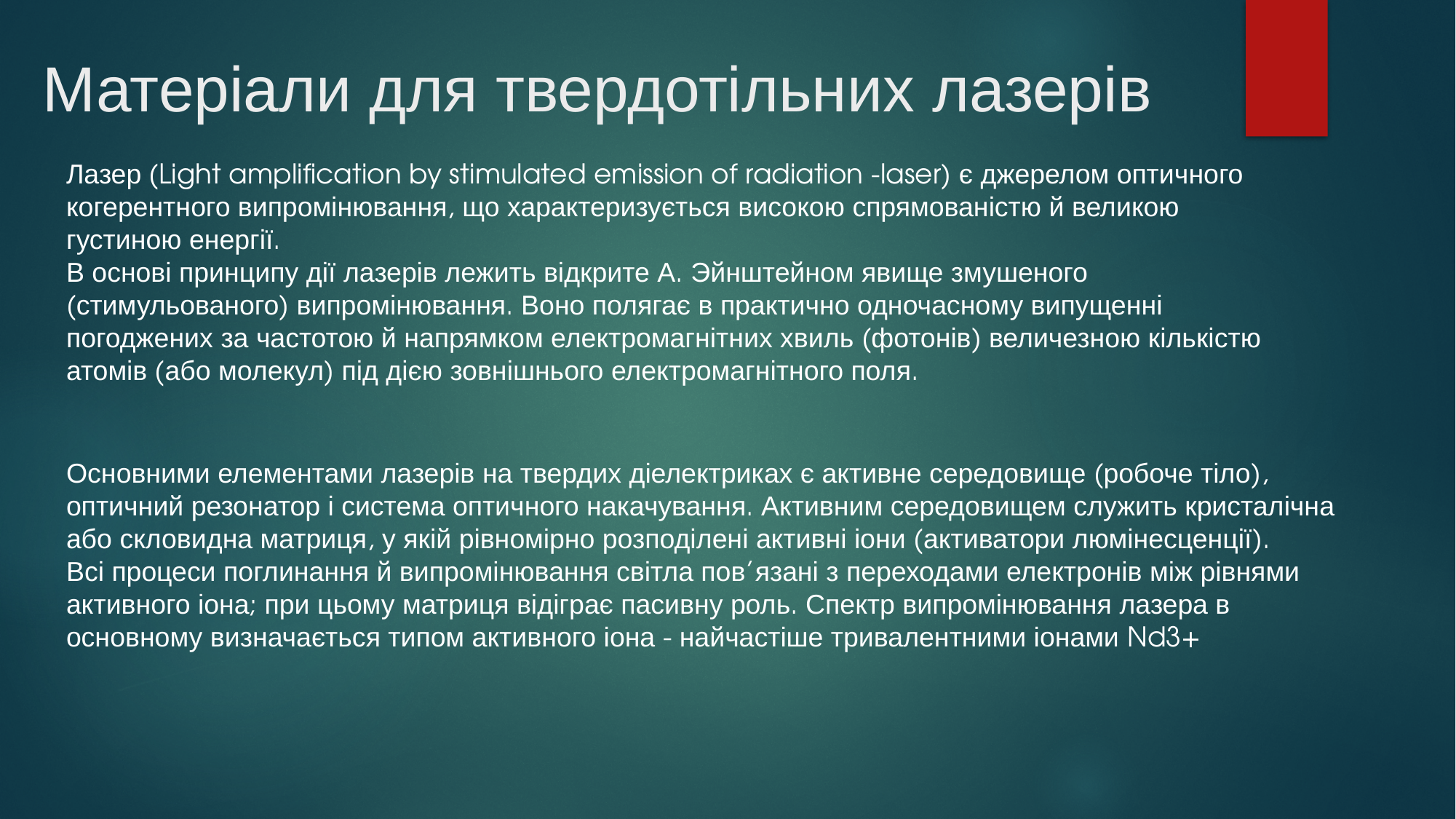

# Матеріали для твердотільних лазерів
Лазер (Light amplification by stimulated emission of radiation -laser) є джерелом оптичного когерентного випромінювання, що характеризується високою спрямованістю й великою густиною енергії.
В основі принципу дії лазерів лежить відкрите А. Эйнштейном явище змушеного (стимульованого) випромінювання. Воно полягає в практично одночасному випущенні погоджених за частотою й напрямком електромагнітних хвиль (фотонів) величезною кількістю атомів (або молекул) під дією зовнішнього електромагнітного поля.
Основними елементами лазерів на твердих діелектриках є активне середовище (робоче тіло), оптичний резонатор і система оптичного накачування. Активним середовищем служить кристалічна або скловидна матриця, у якій рівномірно розподілені активні іони (активатори люмінесценції).
Всі процеси поглинання й випромінювання світла пов’язані з переходами електронів між рівнями активного іона; при цьому матриця відіграє пасивну роль. Спектр випромінювання лазера в основному визначається типом активного іона - найчастіше тривалентними іонами Nd3+